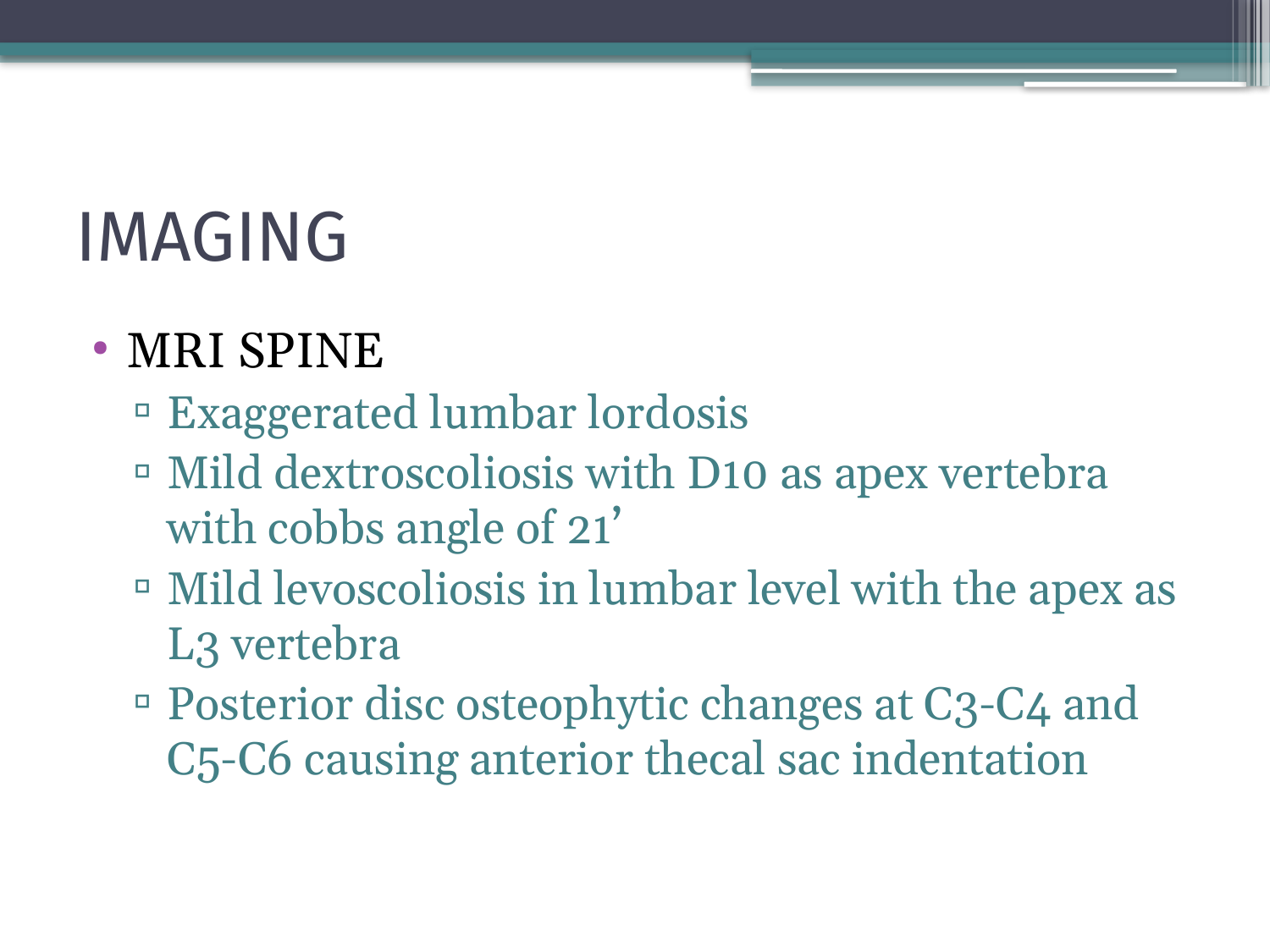

# IMAGING
MRI SPINE
Exaggerated lumbar lordosis
Mild dextroscoliosis with D10 as apex vertebra with cobbs angle of 21’
Mild levoscoliosis in lumbar level with the apex as L3 vertebra
Posterior disc osteophytic changes at C3-C4 and C5-C6 causing anterior thecal sac indentation